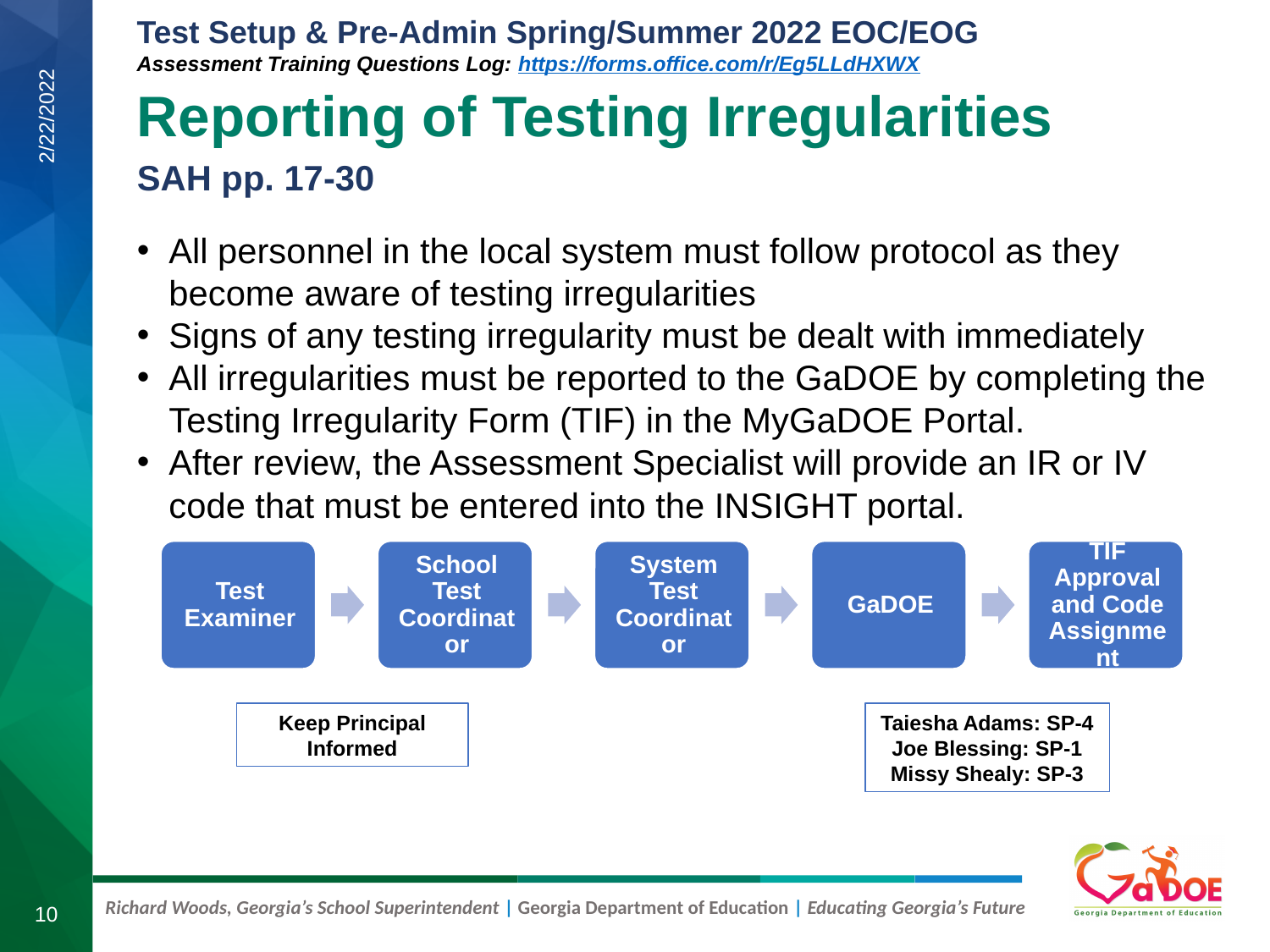

# Reporting of Testing Irregularities
SAH pp. 17-30
2/22/2022
All personnel in the local system must follow protocol as they become aware of testing irregularities
Signs of any testing irregularity must be dealt with immediately
All irregularities must be reported to the GaDOE by completing the Testing Irregularity Form (TIF) in the MyGaDOE Portal.
After review, the Assessment Specialist will provide an IR or IV code that must be entered into the INSIGHT portal.
Test Examiner

School Test Coordinator

System Test Coordinator

GaDOE

TIF Approval and Code Assignment
Keep Principal Informed
Taiesha Adams: SP-4
Joe Blessing: SP-1
Missy Shealy: SP-3
10